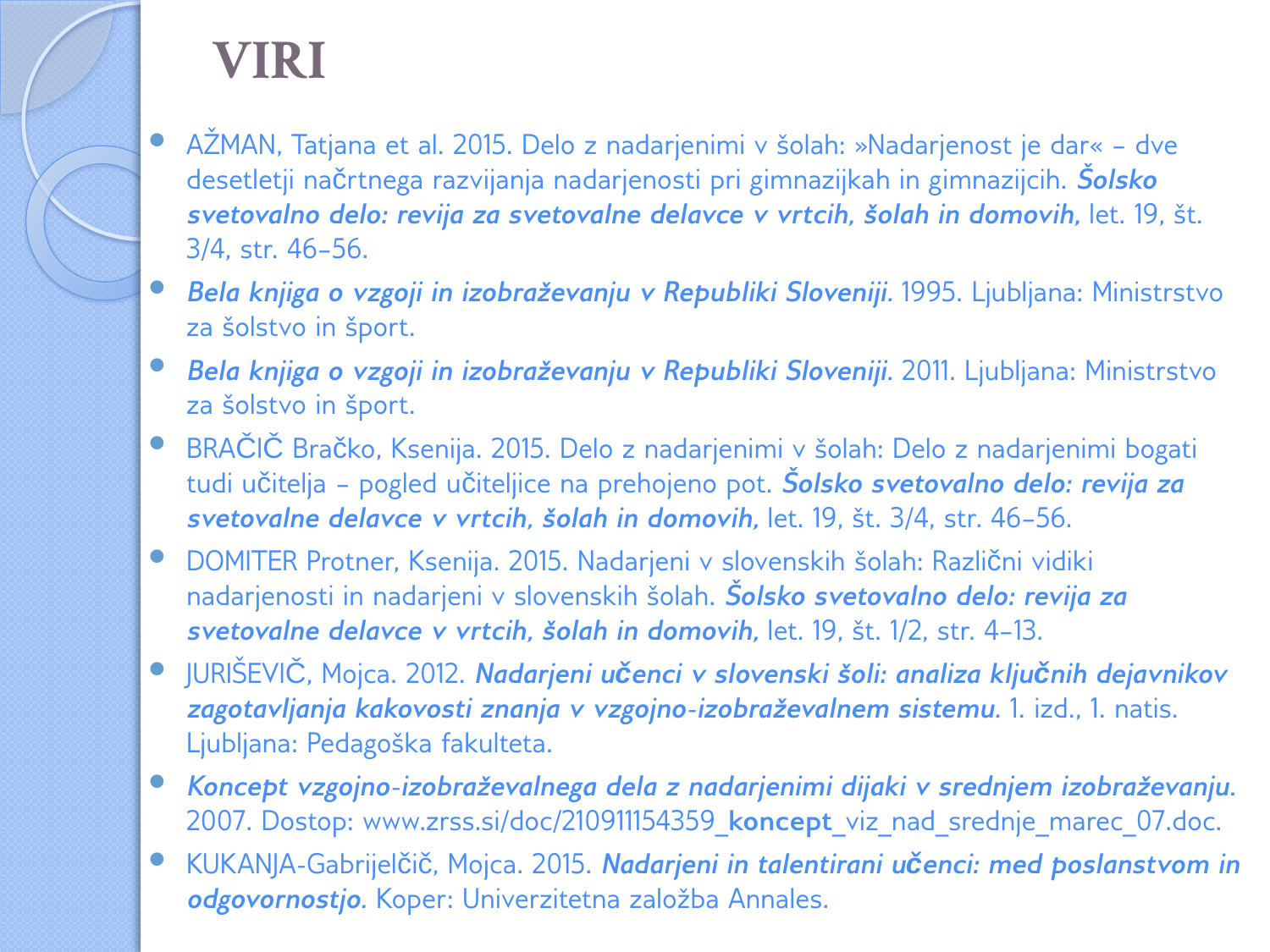

# VIRI

AŽMAN, Tatjana et al. 2015. Delo z nadarjenimi v šolah: »Nadarjenost je dar« – dve desetletji načrtnega razvijanja nadarjenosti pri gimnazijkah in gimnazijcih. Šolsko svetovalno delo: revija za svetovalne delavce v vrtcih, šolah in domovih, let. 19, št. 3/4, str. 46–56.
Bela knjiga o vzgoji in izobraževanju v Republiki Sloveniji. 1995. Ljubljana: Ministrstvo za šolstvo in šport.
Bela knjiga o vzgoji in izobraževanju v Republiki Sloveniji. 2011. Ljubljana: Ministrstvo za šolstvo in šport.
BRAČIČ Bračko, Ksenija. 2015. Delo z nadarjenimi v šolah: Delo z nadarjenimi bogati tudi učitelja – pogled učiteljice na prehojeno pot. Šolsko svetovalno delo: revija za svetovalne delavce v vrtcih, šolah in domovih, let. 19, št. 3/4, str. 46–56.
DOMITER Protner, Ksenija. 2015. Nadarjeni v slovenskih šolah: Različni vidiki nadarjenosti in nadarjeni v slovenskih šolah. Šolsko svetovalno delo: revija za svetovalne delavce v vrtcih, šolah in domovih, let. 19, št. 1/2, str. 4–13.
JURIŠEVIČ, Mojca. 2012. Nadarjeni učenci v slovenski šoli: analiza ključnih dejavnikov zagotavljanja kakovosti znanja v vzgojno-izobraževalnem sistemu. 1. izd., 1. natis. Ljubljana: Pedagoška fakulteta.
Koncept vzgojno-izobraževalnega dela z nadarjenimi dijaki v srednjem izobraževanju. 2007. Dostop: www.zrss.si/doc/210911154359_koncept_viz_nad_srednje_marec_07.doc.
KUKANJA-Gabrijelčič, Mojca. 2015. Nadarjeni in talentirani učenci: med poslanstvom in odgovornostjo. Koper: Univerzitetna založba Annales.